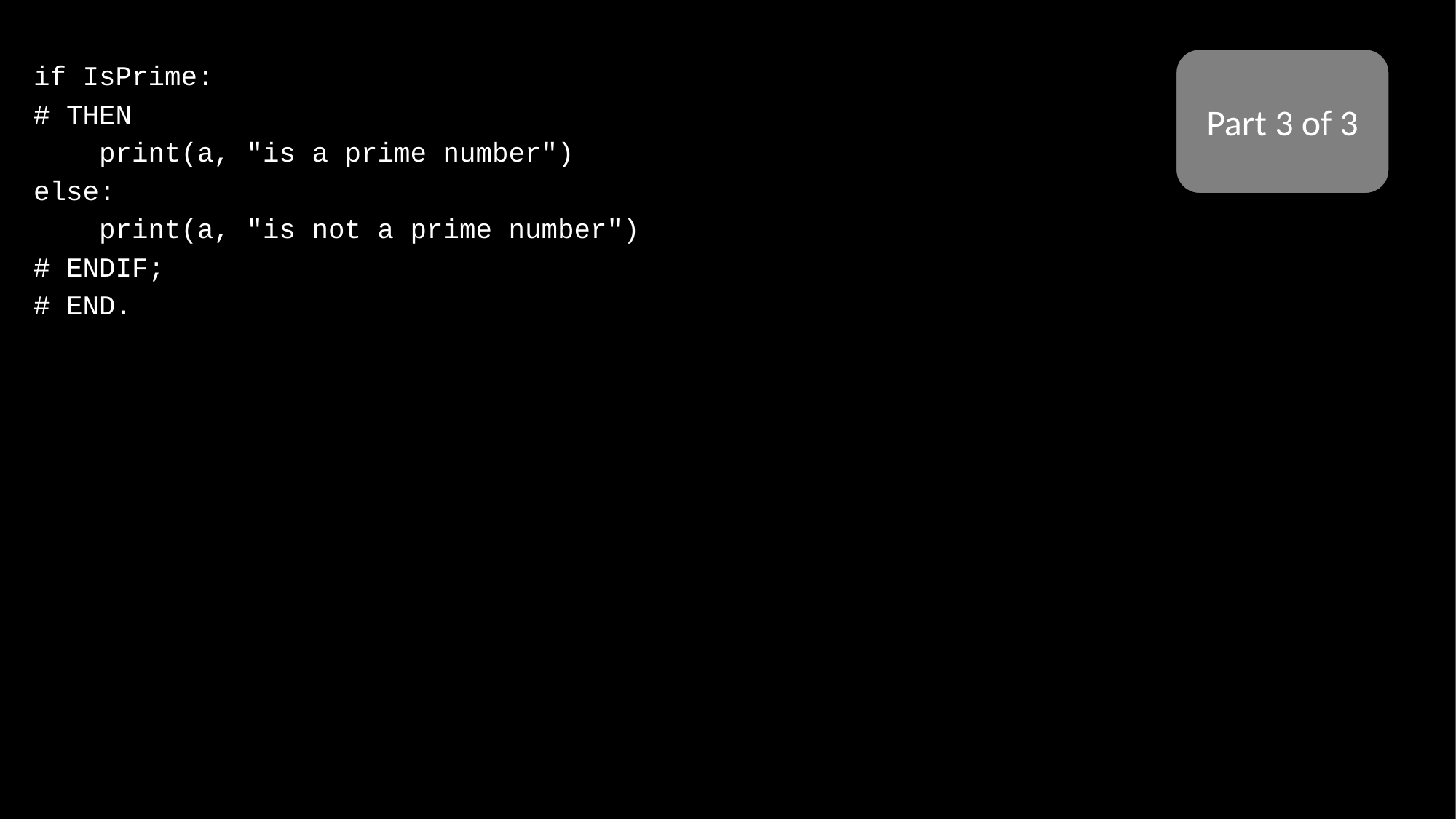

Part 3 of 3
if IsPrime:
# THEN
    print(a, "is a prime number")
else:
    print(a, "is not a prime number")
# ENDIF;
# END.